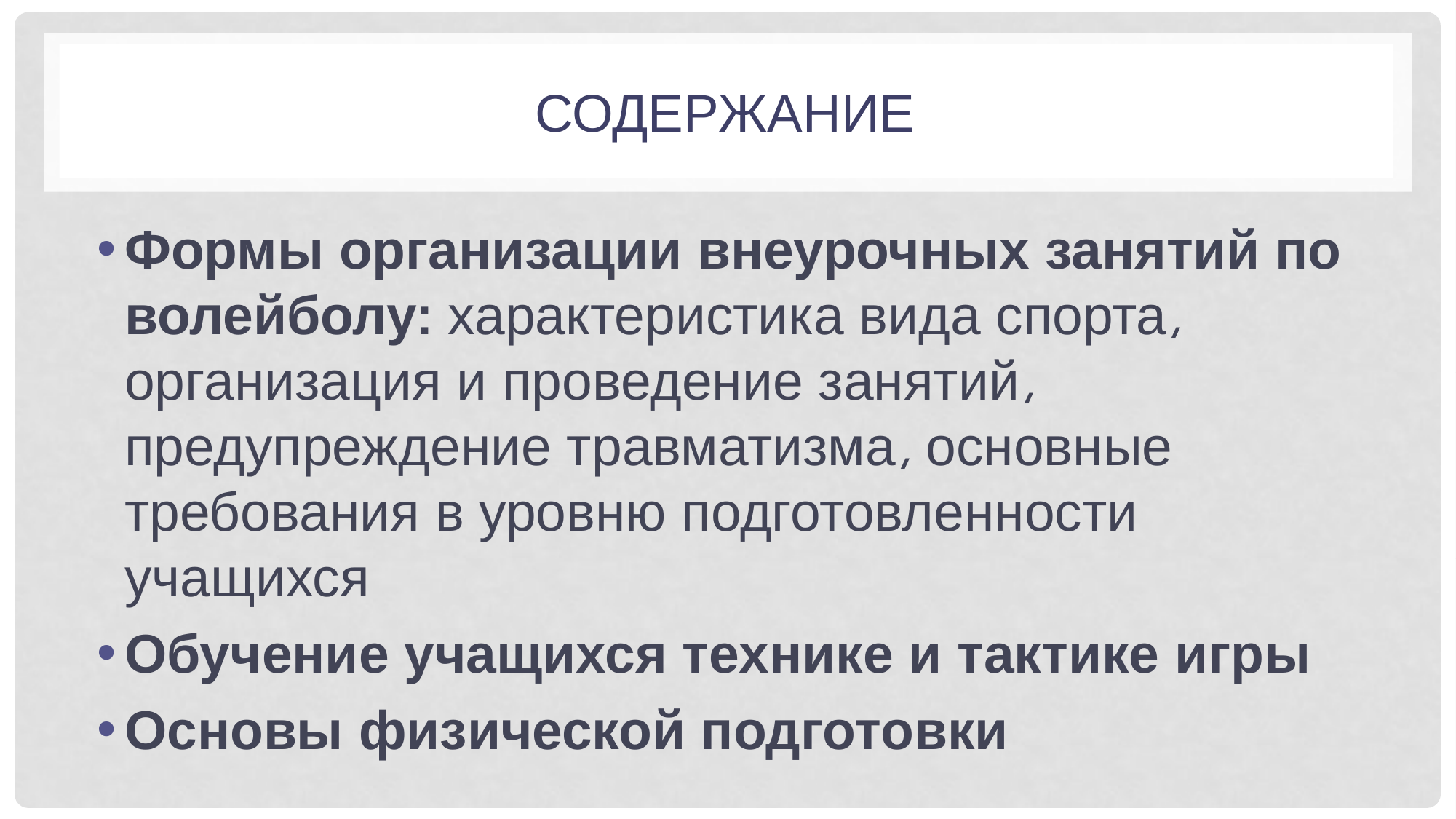

# Содержание
Формы организации внеурочных занятий по волейболу: характеристика вида спорта, организация и проведение занятий, предупреждение травматизма, основные требования в уровню подготовленности учащихся
Обучение учащихся технике и тактике игры
Основы физической подготовки